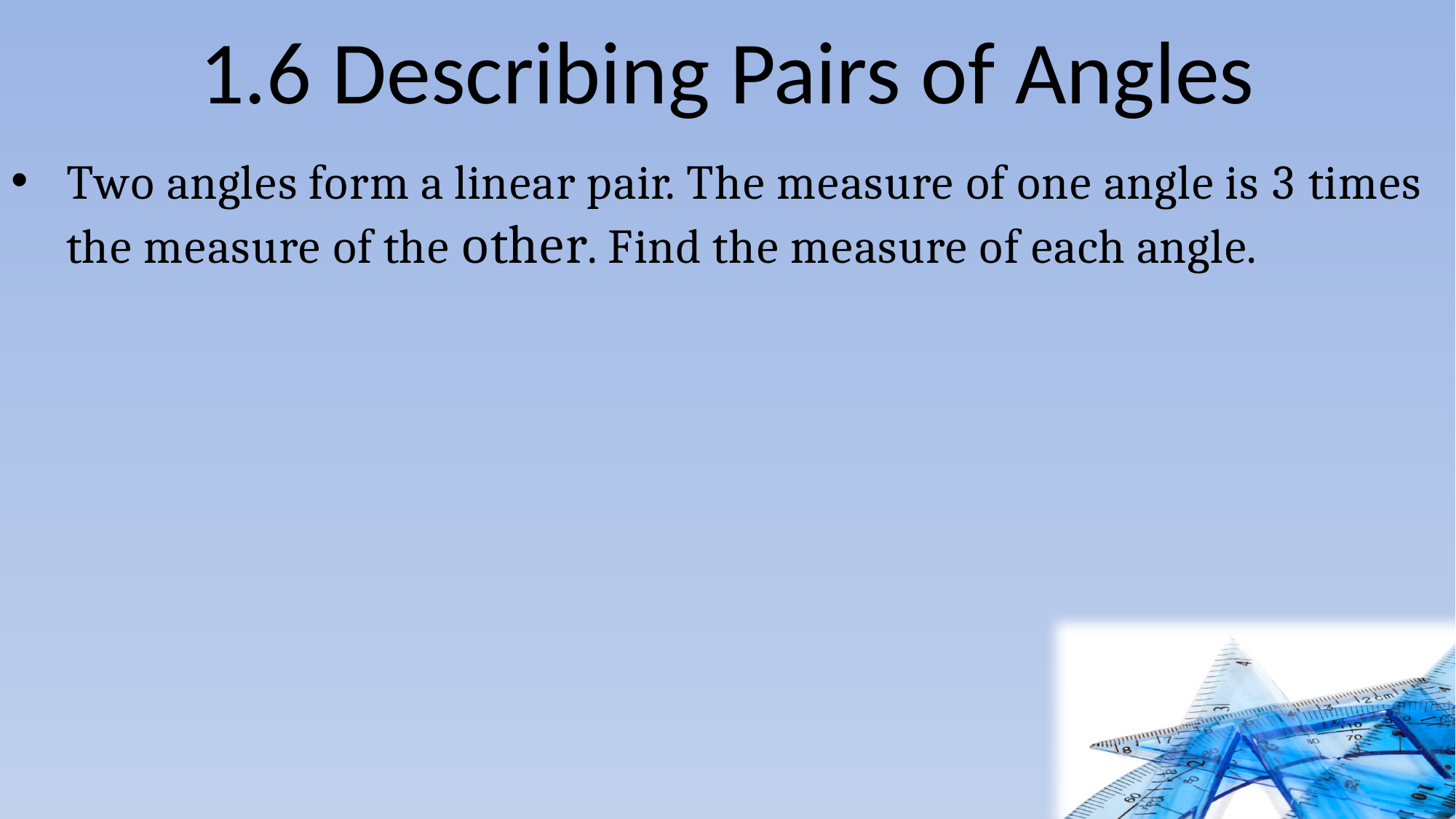

# 1.6 Describing Pairs of Angles
Two angles form a linear pair. The measure of one angle is 3 times the measure of the other. Find the measure of each angle.